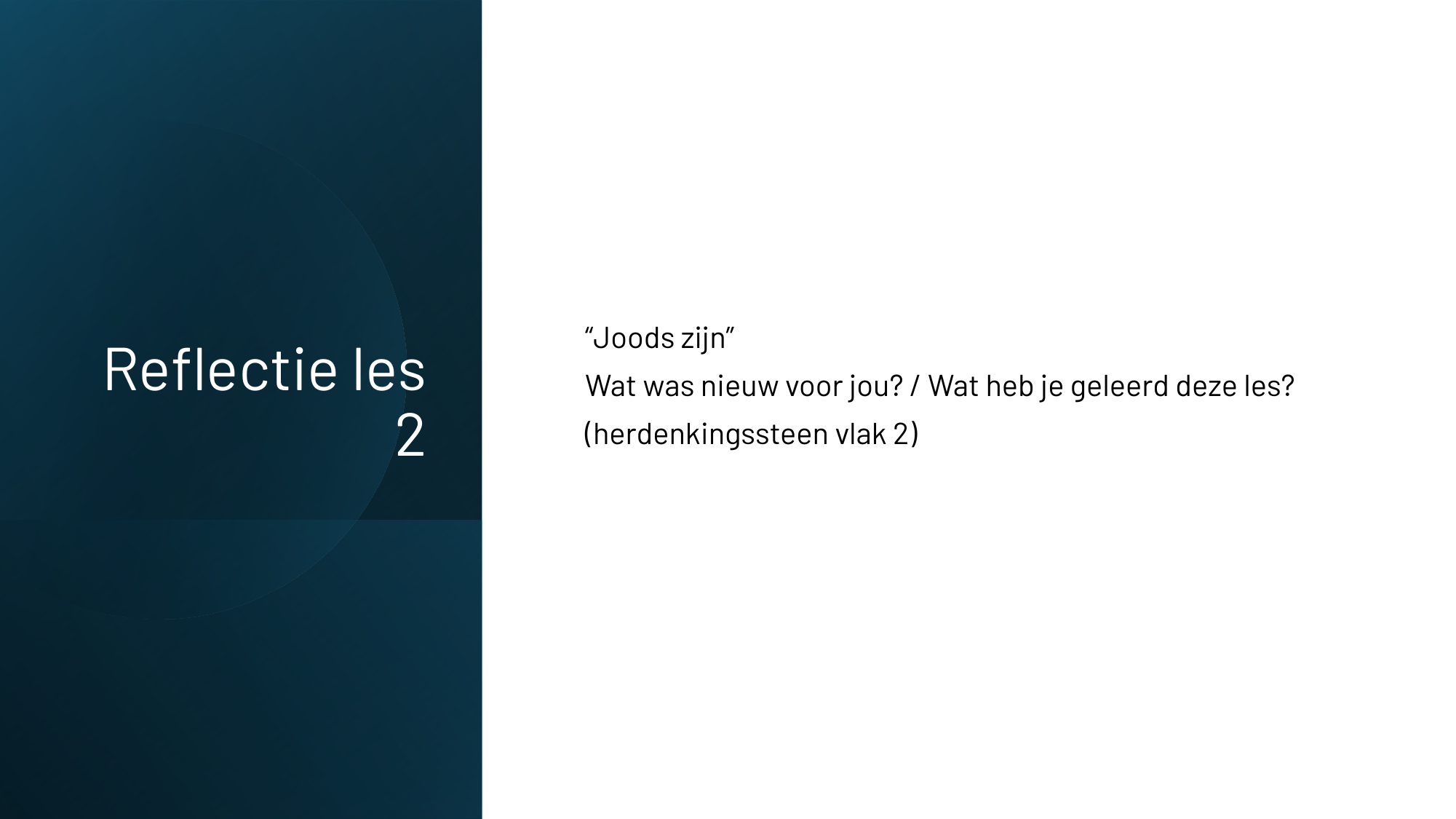

# Reflectie les 2

“Joods zijn”
Wat was nieuw voor jou? / Wat heb je geleerd deze les?
(herdenkingssteen vlak 2)